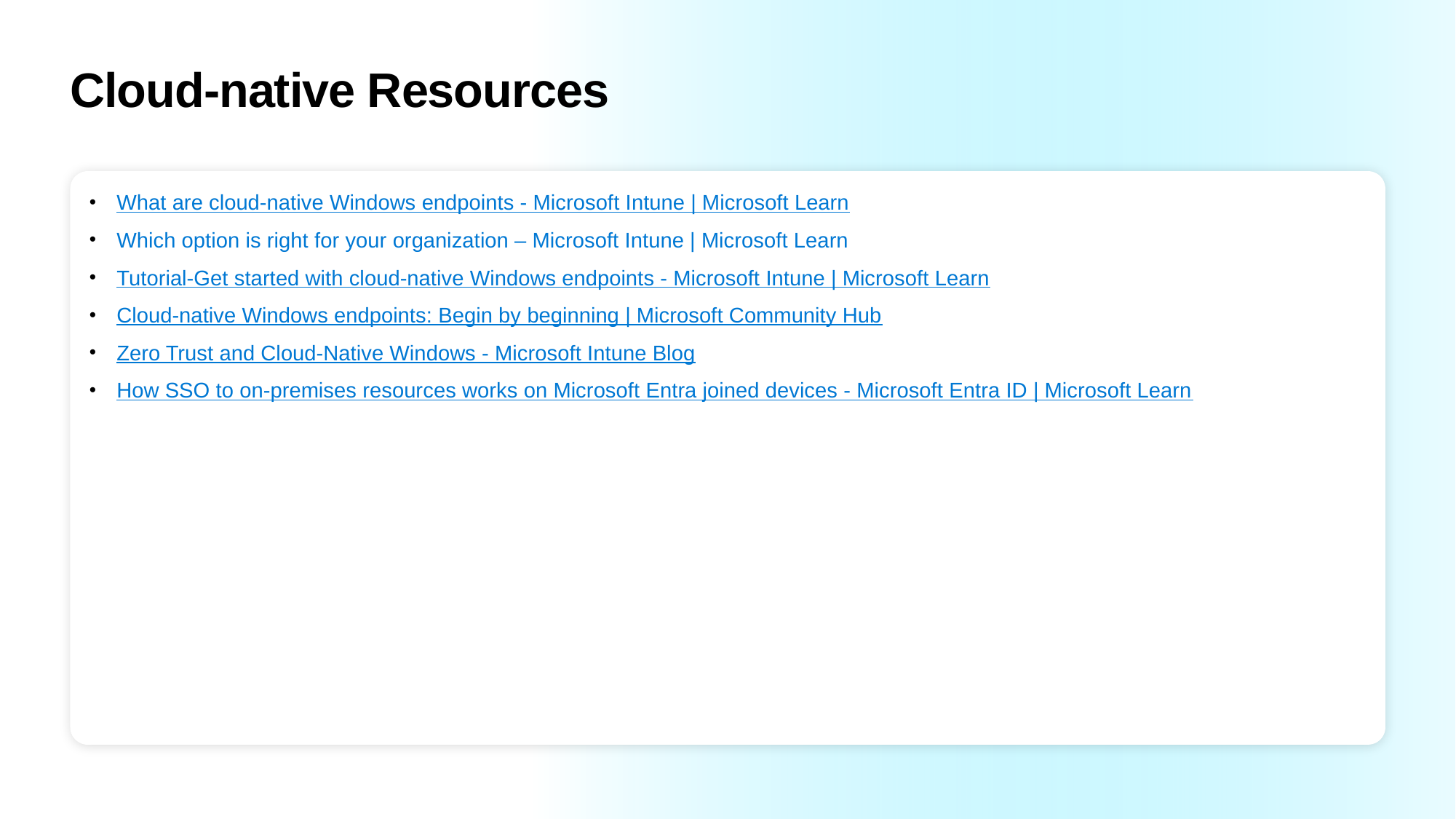

# Cloud-native Resources

What are cloud-native Windows endpoints - Microsoft Intune | Microsoft Learn
Which option is right for your organization – Microsoft Intune | Microsoft Learn
Tutorial-Get started with cloud-native Windows endpoints - Microsoft Intune | Microsoft Learn
Cloud-native Windows endpoints: Begin by beginning | Microsoft Community Hub
Zero Trust and Cloud-Native Windows - Microsoft Intune Blog
How SSO to on-premises resources works on Microsoft Entra joined devices - Microsoft Entra ID | Microsoft Learn